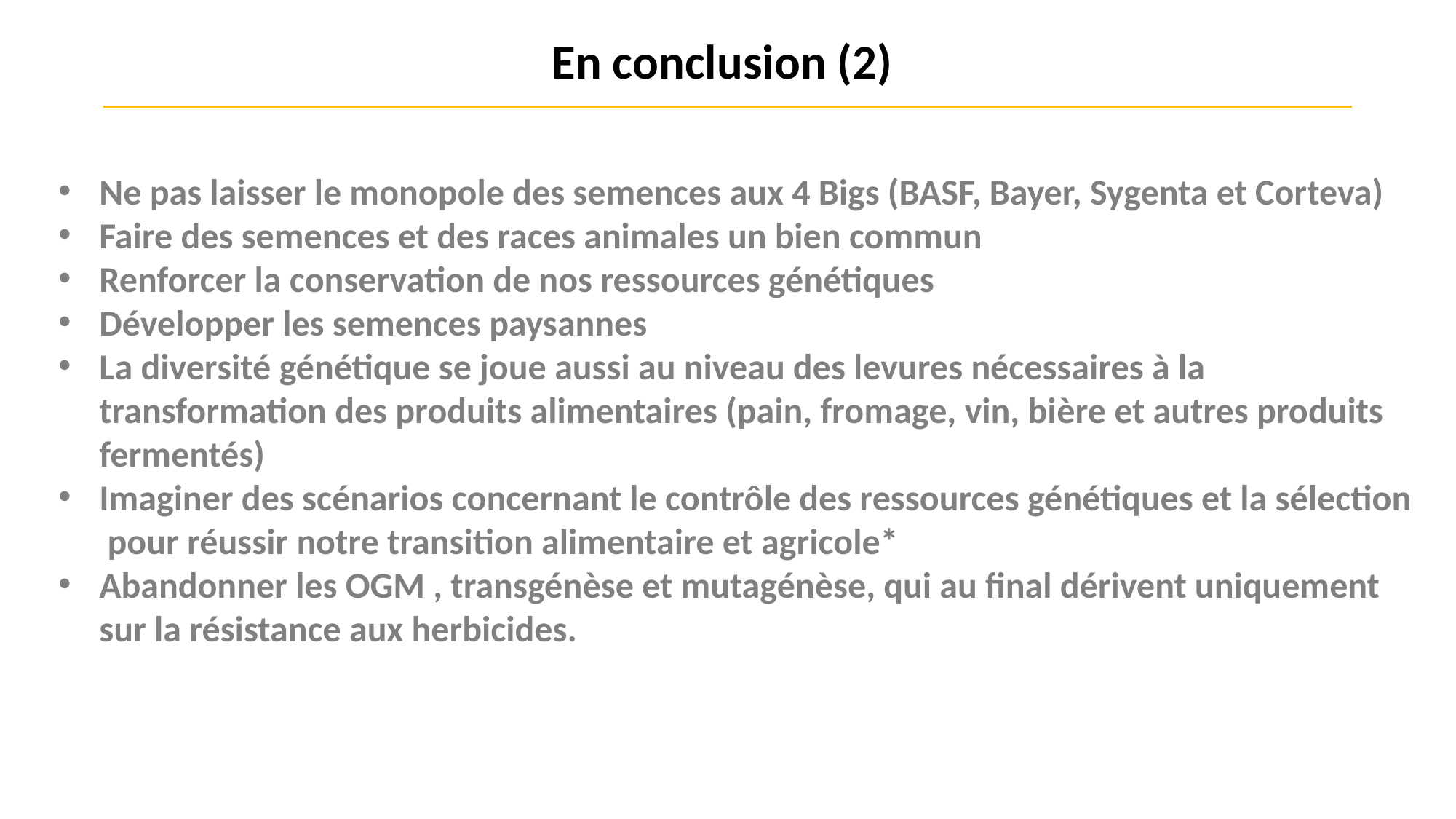

En conclusion (2)

Ne pas laisser le monopole des semences aux 4 Bigs (BASF, Bayer, Sygenta et Corteva)
Faire des semences et des races animales un bien commun
Renforcer la conservation de nos ressources génétiques
Développer les semences paysannes
La diversité génétique se joue aussi au niveau des levures nécessaires à la transformation des produits alimentaires (pain, fromage, vin, bière et autres produits fermentés)
Imaginer des scénarios concernant le contrôle des ressources génétiques et la sélection  pour réussir notre transition alimentaire et agricole*
Abandonner les OGM , transgénèse et mutagénèse, qui au final dérivent uniquement sur la résistance aux herbicides.